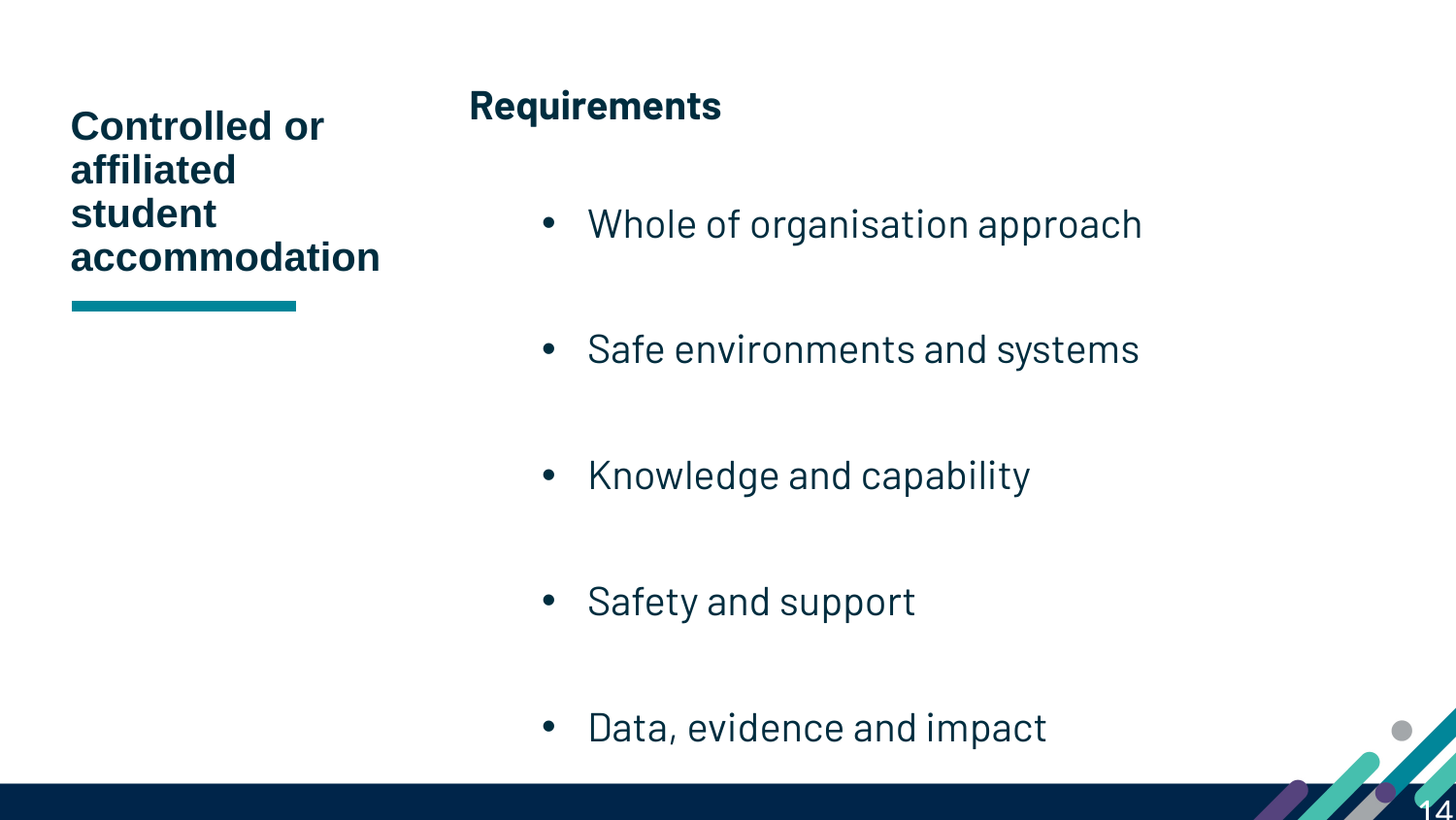

8
Requirements

Whole of organisation approach

Safe environments and systems

Knowledge and capability

Safety and support

Data, evidence and impact
# Controlled or affiliated student accommodation

14